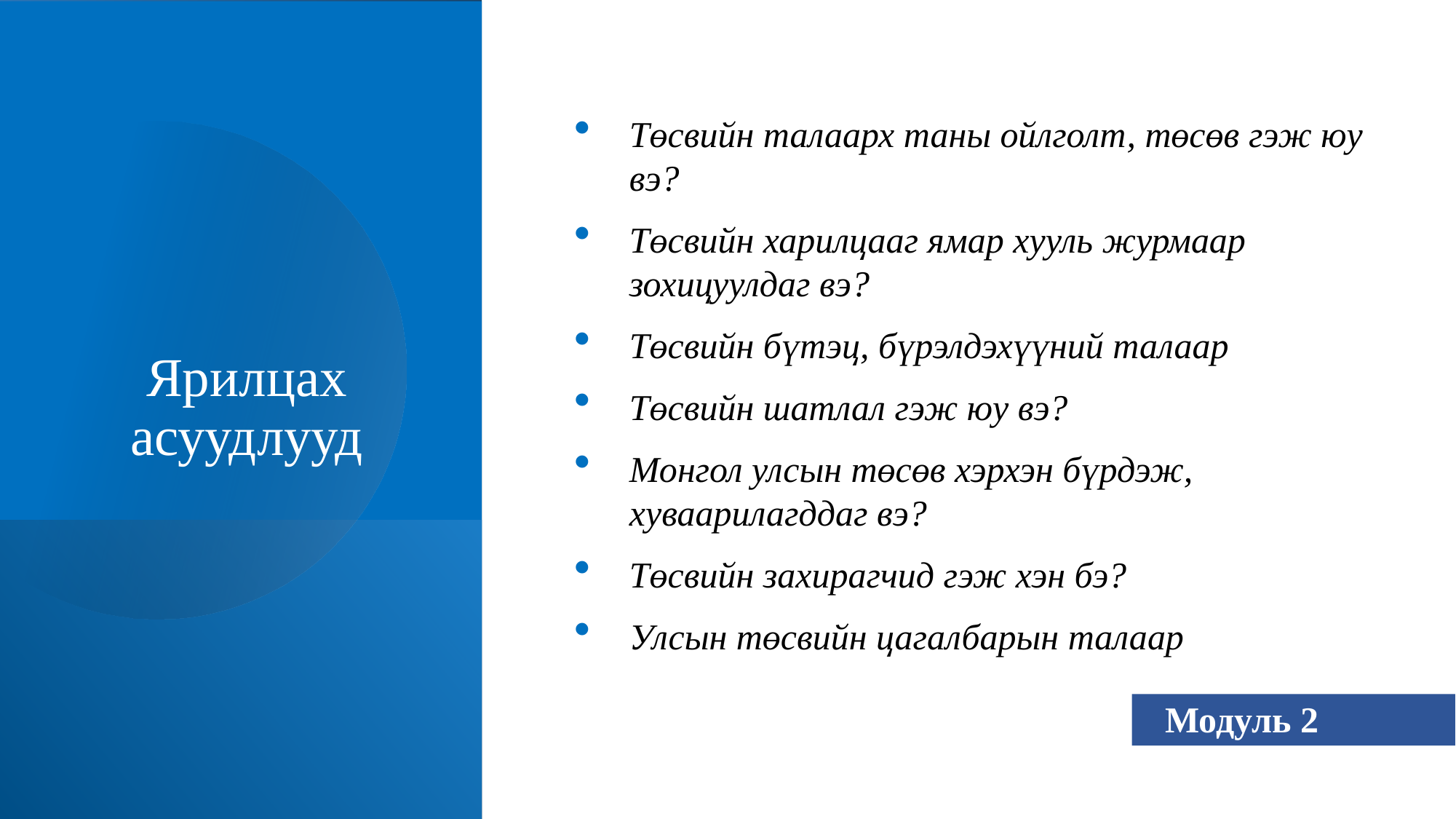

# Ярилцах асуудлууд
Төсвийн талаарх таны ойлголт, төсөв гэж юу вэ?
Төсвийн харилцааг ямар хууль журмаар  зохицуулдаг вэ?
Төсвийн бүтэц, бүрэлдэхүүний талаар
Төсвийн шатлал гэж юу вэ?
Монгол улсын төсөв хэрхэн бүрдэж, хуваарилагддаг вэ?
Төсвийн захирагчид гэж хэн бэ?
Улсын төсвийн цагалбарын талаар

Модуль 2